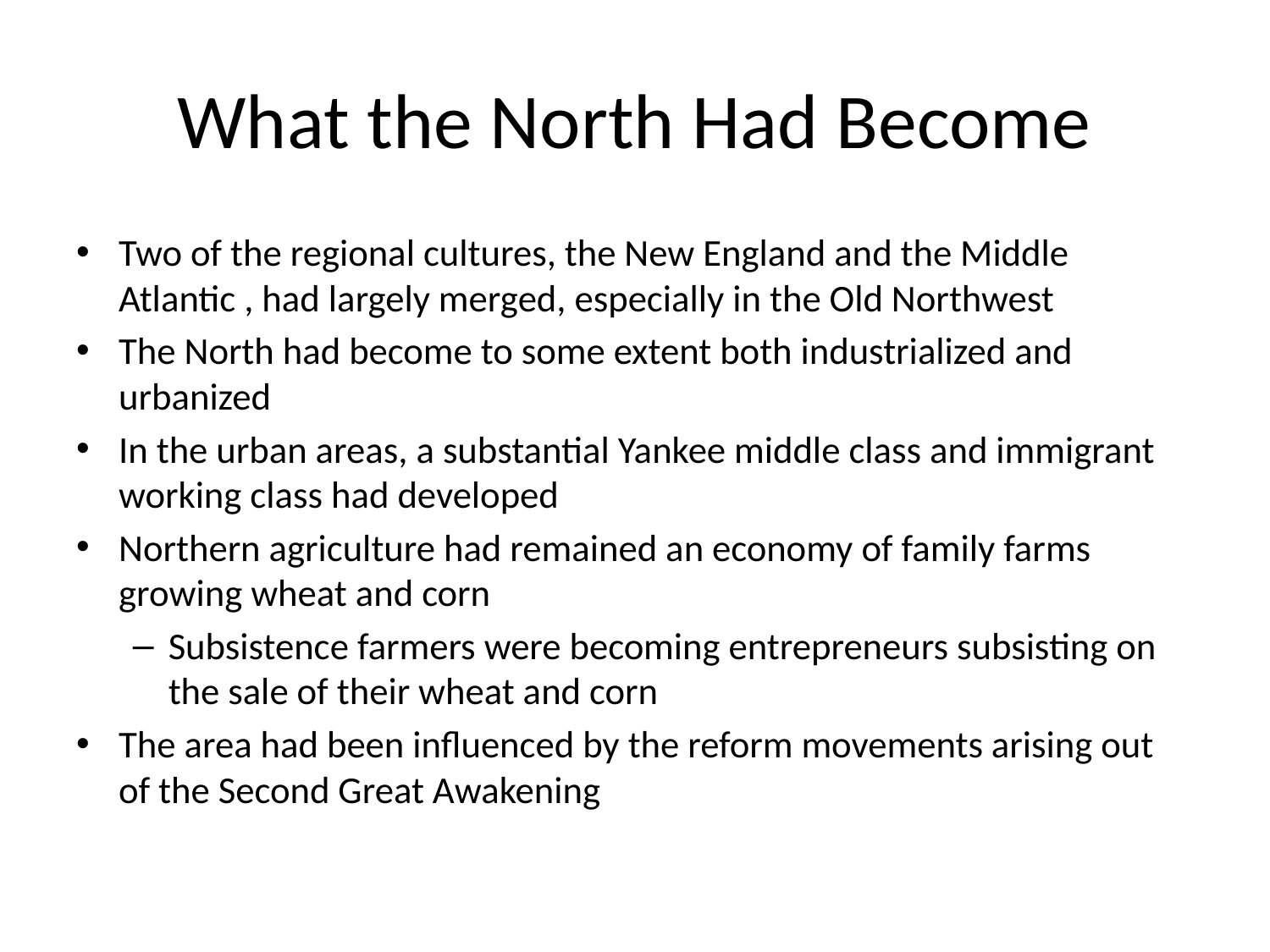

# What the North Had Become
Two of the regional cultures, the New England and the Middle Atlantic , had largely merged, especially in the Old Northwest
The North had become to some extent both industrialized and urbanized
In the urban areas, a substantial Yankee middle class and immigrant working class had developed
Northern agriculture had remained an economy of family farms growing wheat and corn
Subsistence farmers were becoming entrepreneurs subsisting on the sale of their wheat and corn
The area had been influenced by the reform movements arising out of the Second Great Awakening